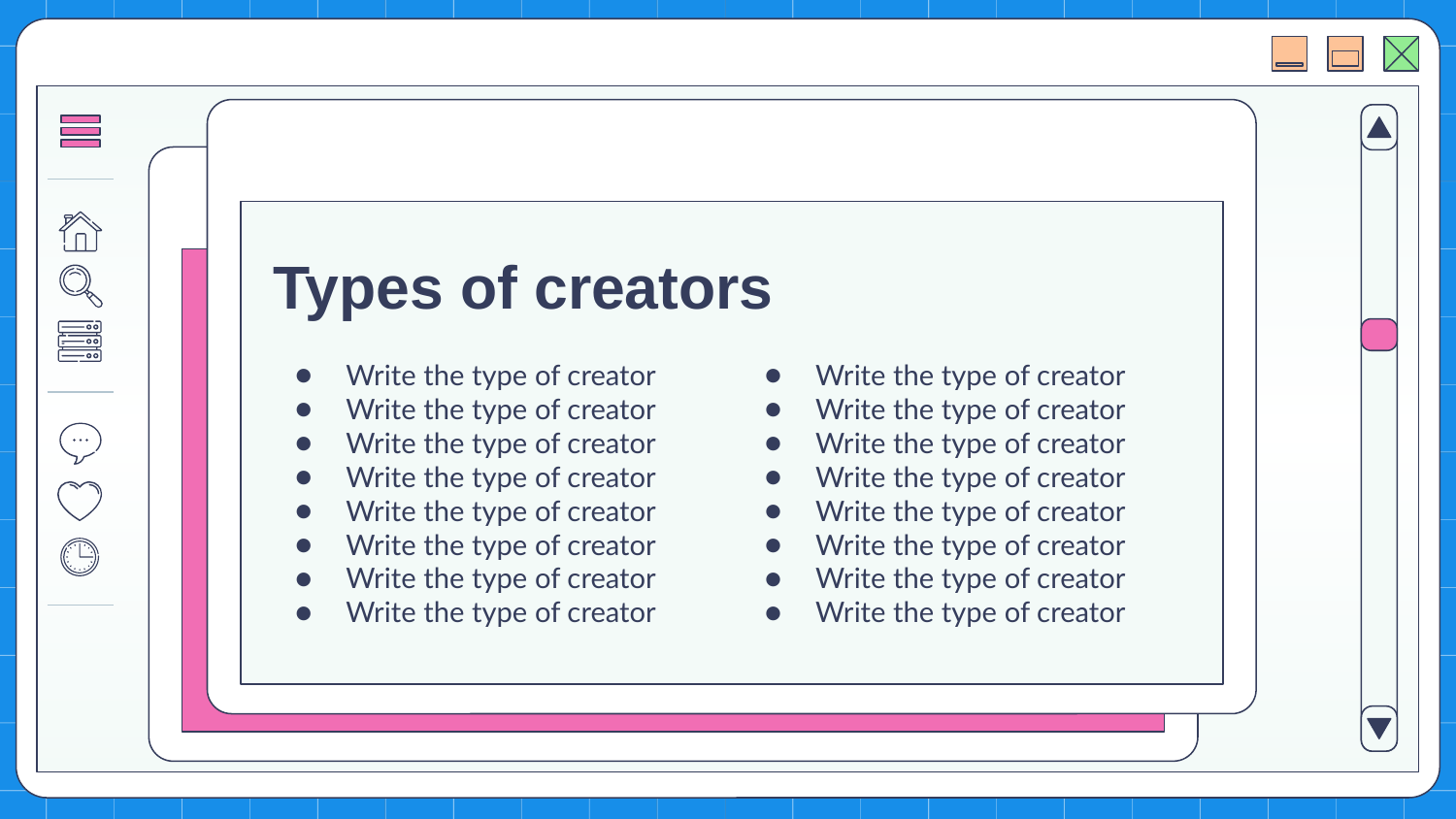

# Types of creators
Write the type of creator
Write the type of creator
Write the type of creator
Write the type of creator
Write the type of creator
Write the type of creator
Write the type of creator
Write the type of creator
Write the type of creator
Write the type of creator
Write the type of creator
Write the type of creator
Write the type of creator
Write the type of creator
Write the type of creator
Write the type of creator